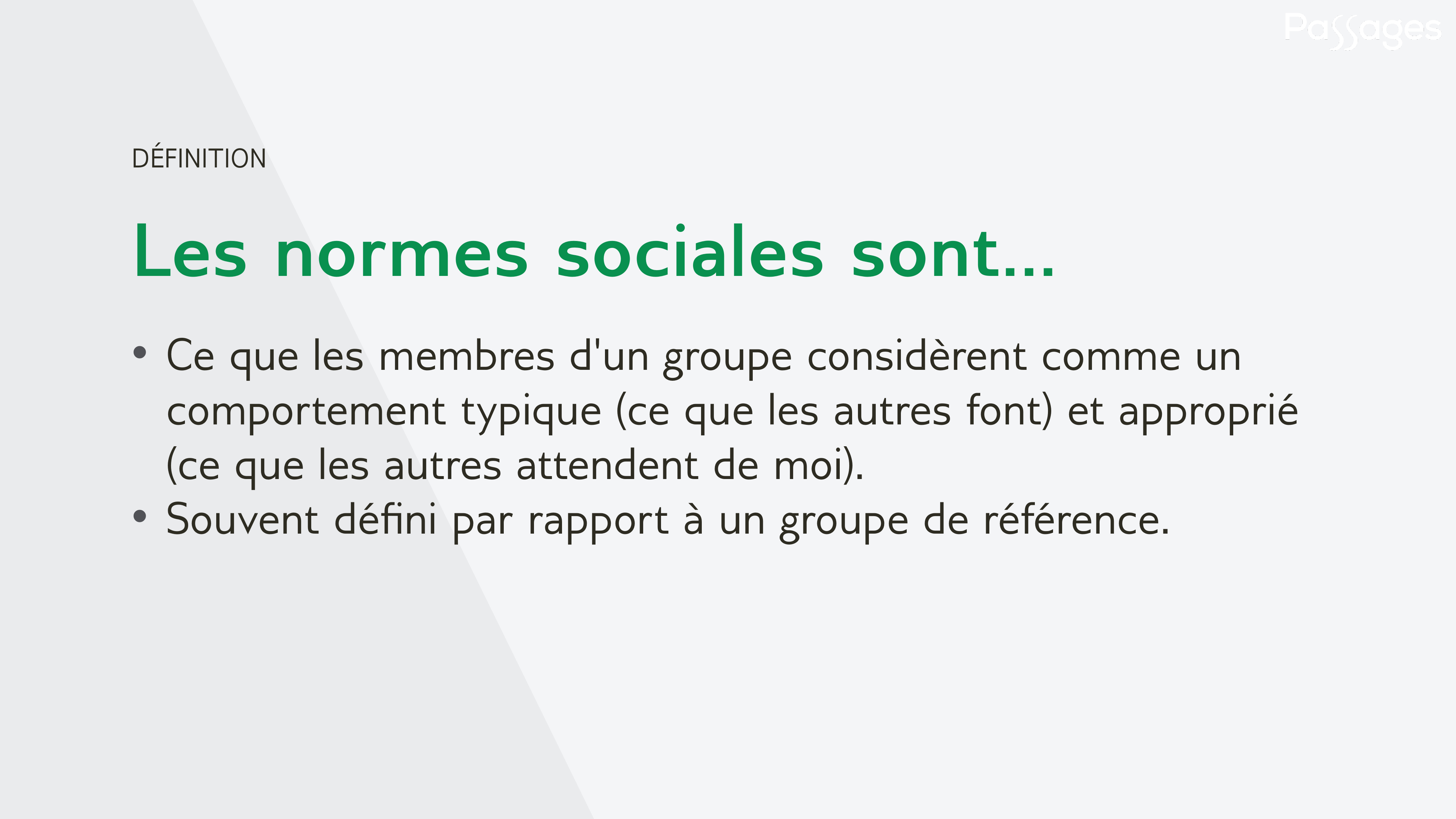

DÉFINITION
Les normes sociales sont...
Ce que les membres d'un groupe considèrent comme un comportement typique (ce que les autres font) et approprié (ce que les autres attendent de moi).
Souvent défini par rapport à un groupe de référence.